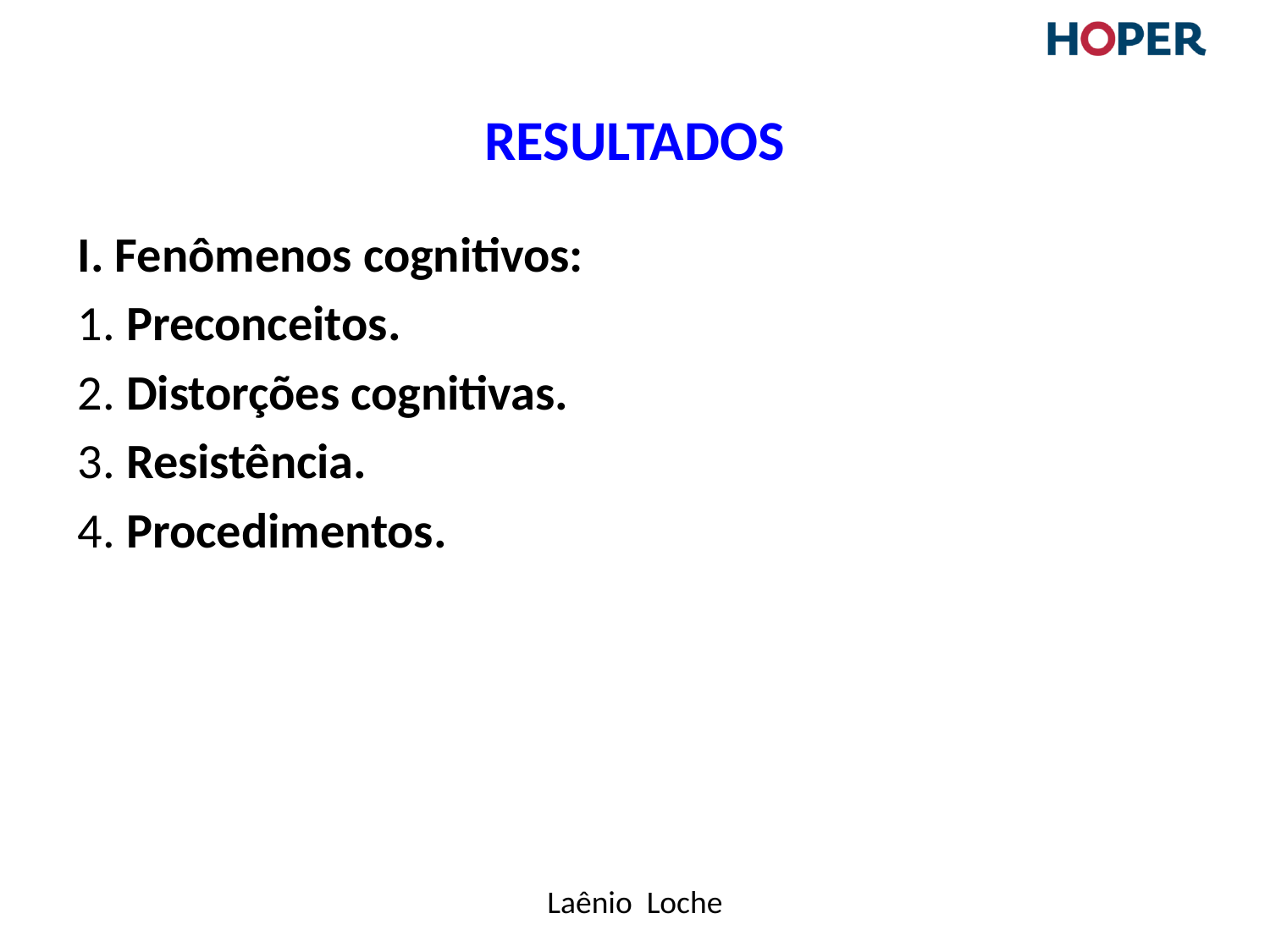

# Resultados
I. Fenômenos cognitivos:
1. Preconceitos.
2. Distorções cognitivas.
3. Resistência.
4. Procedimentos.